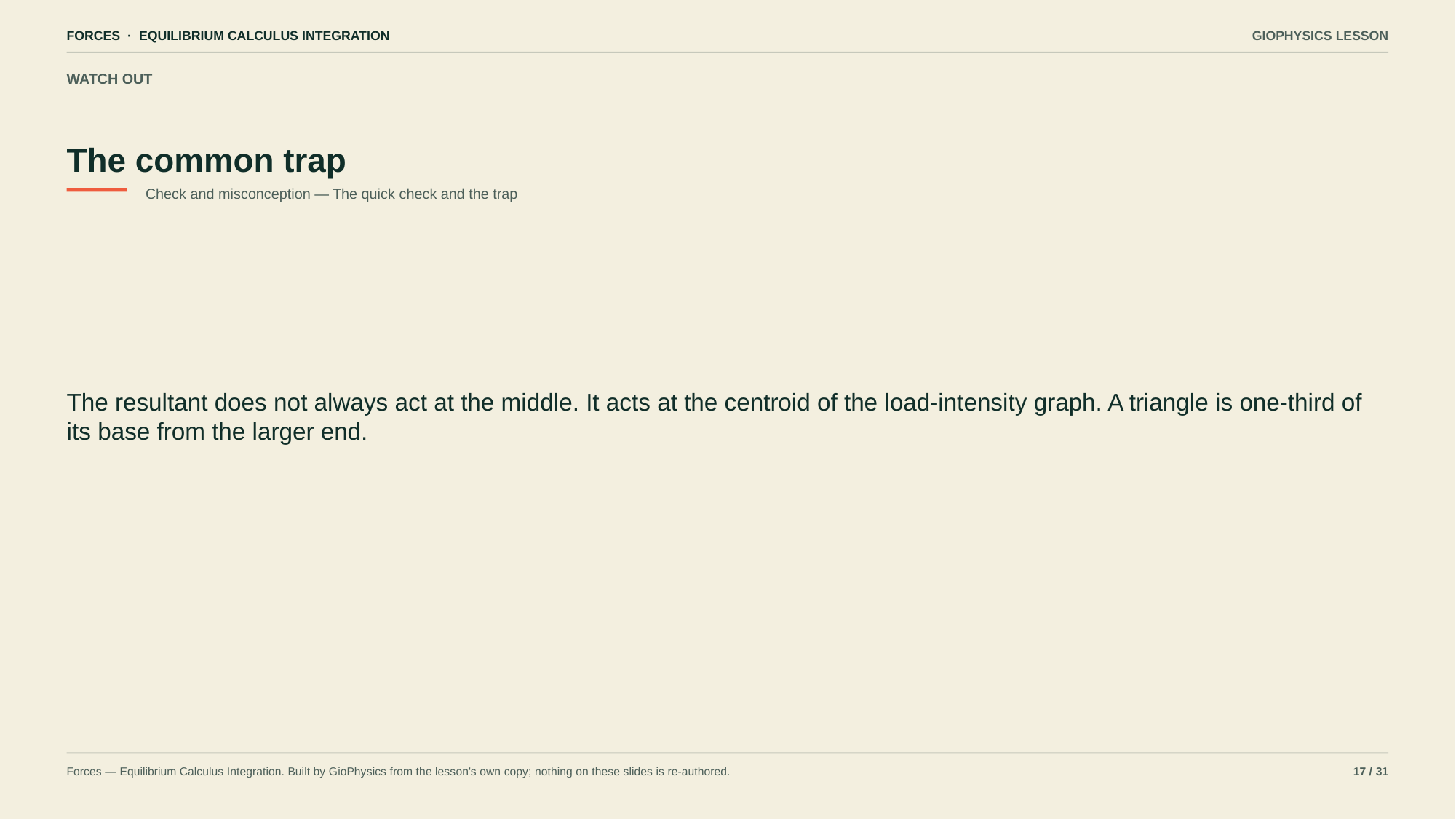

FORCES  ·  EQUILIBRIUM CALCULUS INTEGRATION
GIOPHYSICS LESSON

WATCH OUT
The common trap
Check and misconception — The quick check and the trap

The resultant does not always act at the middle. It acts at the centroid of the load-intensity graph. A triangle is one-third of its base from the larger end.

Forces — Equilibrium Calculus Integration. Built by GioPhysics from the lesson's own copy; nothing on these slides is re-authored.
17 / 31